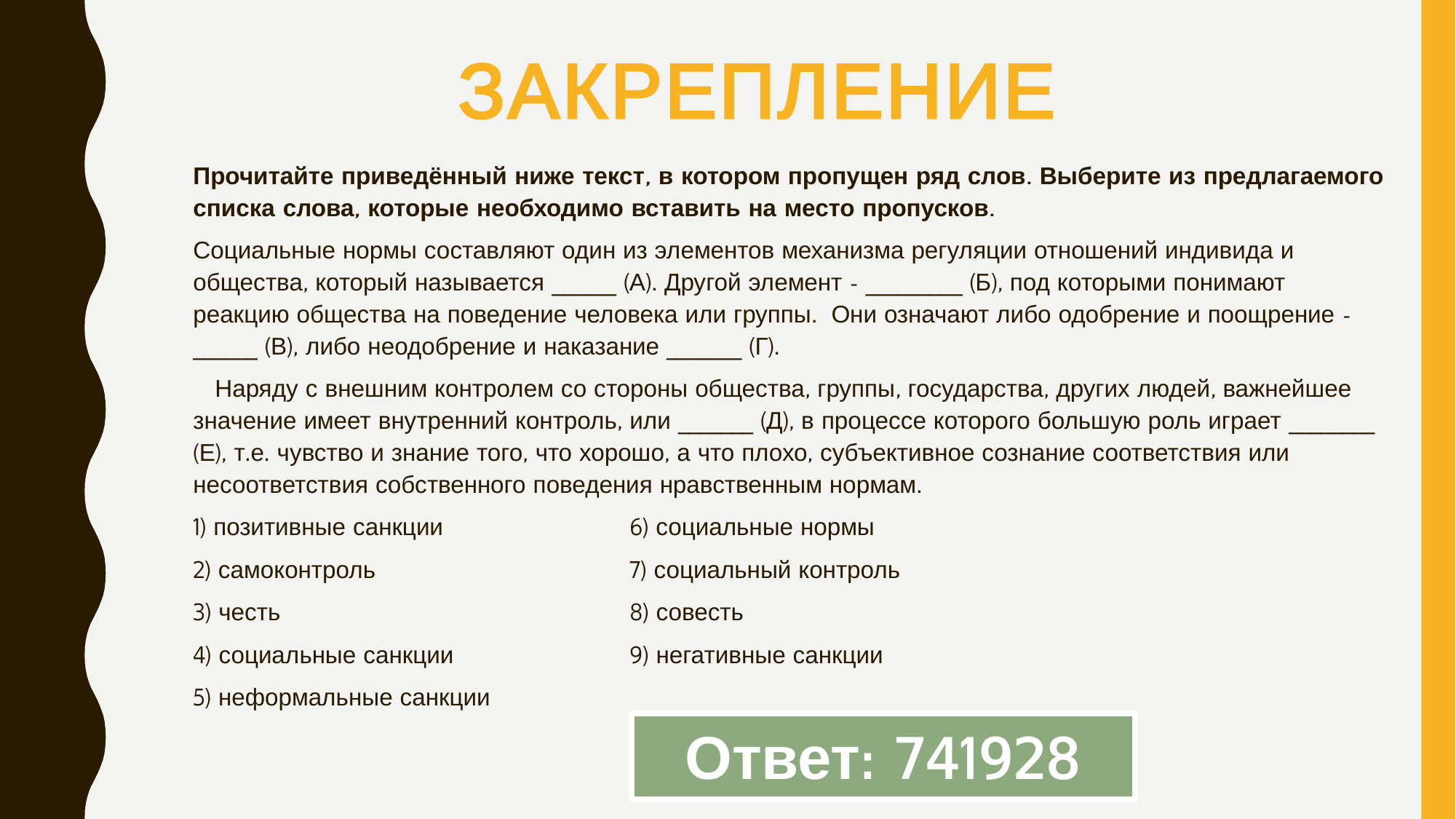

# Закрепление
Прочитайте приведённый ниже текст, в котором пропущен ряд слов. Выберите из предлагаемого списка слова, которые необходимо вставить на место пропусков.
Социальные нормы составляют один из элементов механизма регуляции отношений индивида и общества, который называется ______ (А). Другой элемент - _________ (Б), под которыми понимают реакцию общества на поведение человека или группы.  Они означают либо одобрение и поощрение - ______ (В), либо неодобрение и наказание _______ (Г).
   Наряду с внешним контролем со стороны общества, группы, государства, других людей, важнейшее значение имеет внутренний контроль, или _______ (Д), в процессе которого большую роль играет ________ (Е), т.е. чувство и знание того, что хорошо, а что плохо, субъективное сознание соответствия или несоответствия собственного поведения нравственным нормам.
1) позитивные санкции		6) социальные нормы
2) самоконтроль			7) социальный контроль
3) честь				8) совесть
4) социальные санкции		9) негативные санкции
5) неформальные санкции
Ответ: 741928